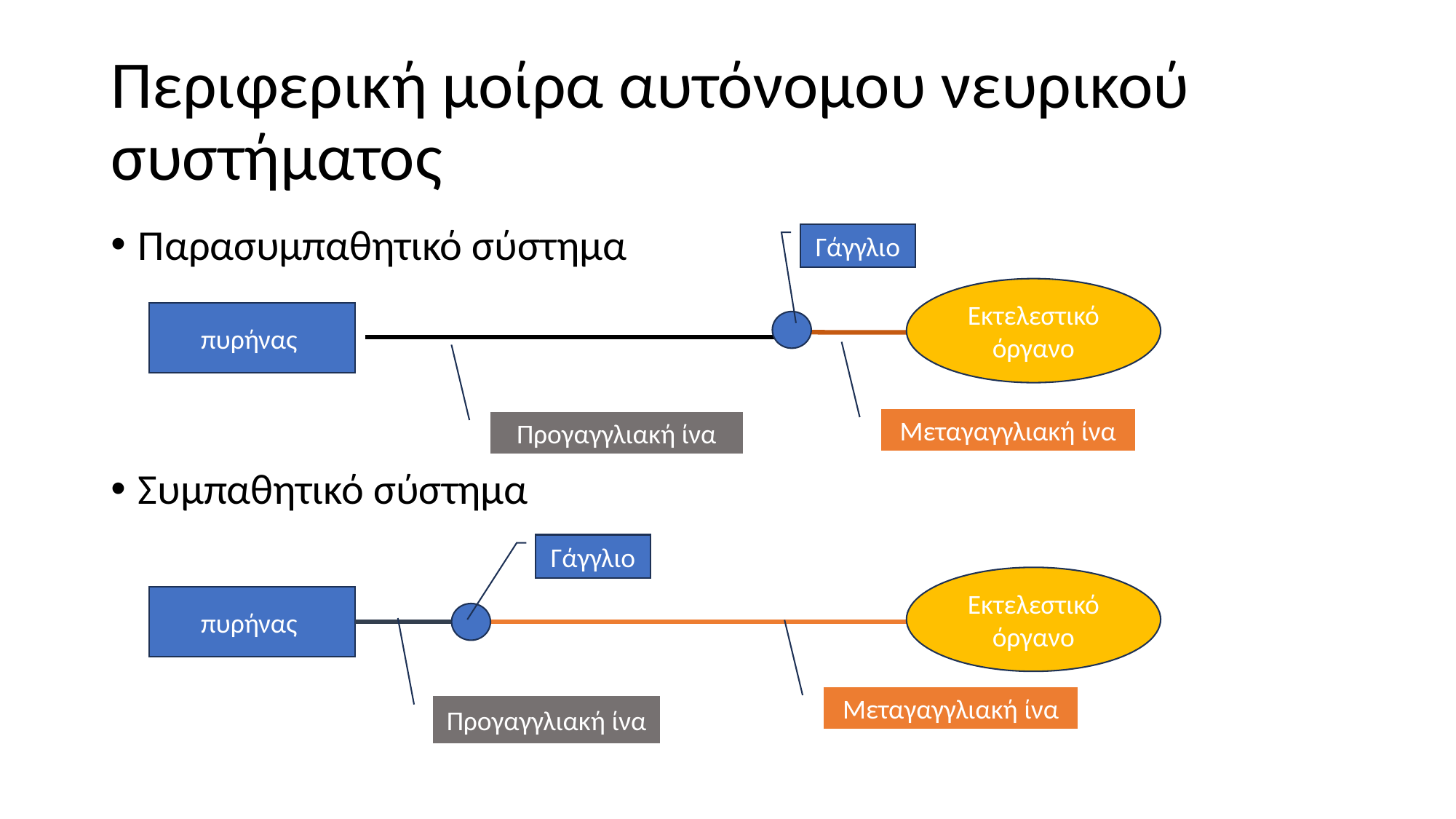

# Περιφερική μοίρα αυτόνομου νευρικού συστήματος
Παρασυμπαθητικό σύστημα

Συμπαθητικό σύστημα

Γάγγλιο
Εκτελεστικό όργανο
πυρήνας

Μεταγαγγλιακή ίνα
Προγαγγλιακή ίνα
Γάγγλιο
Εκτελεστικό όργανο
πυρήνας

Μεταγαγγλιακή ίνα
Προγαγγλιακή ίνα